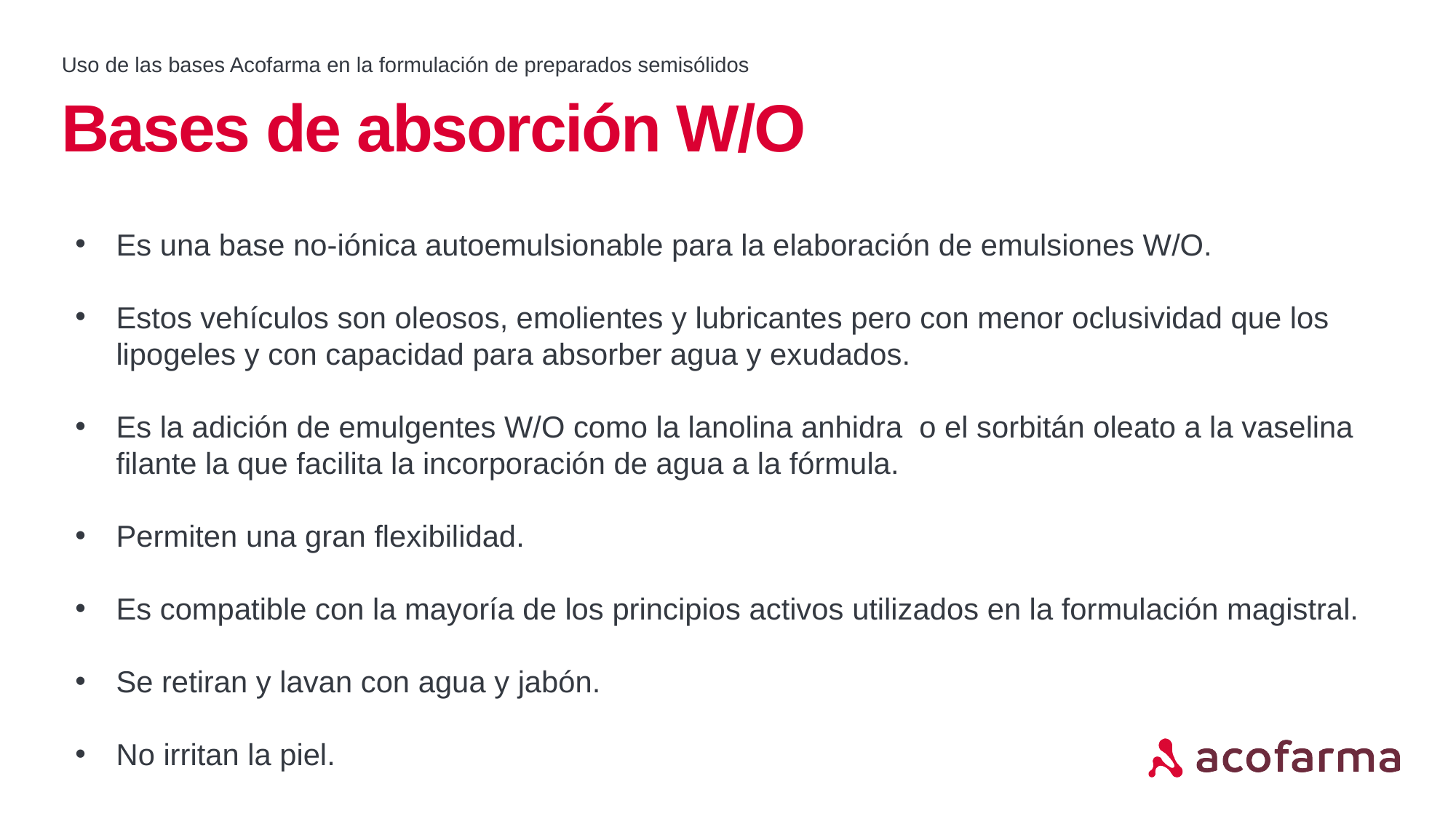

Uso de las bases Acofarma en la formulación de preparados semisólidos
# Bases de absorción W/O
Es una base no-iónica autoemulsionable para la elaboración de emulsiones W/O.

Estos vehículos son oleosos, emolientes y lubricantes pero con menor oclusividad que los lipogeles y con capacidad para absorber agua y exudados.

Es la adición de emulgentes W/O como la lanolina anhidra  o el sorbitán oleato a la vaselina filante la que facilita la incorporación de agua a la fórmula.

Permiten una gran flexibilidad.

Es compatible con la mayoría de los principios activos utilizados en la formulación magistral.

Se retiran y lavan con agua y jabón.

No irritan la piel.